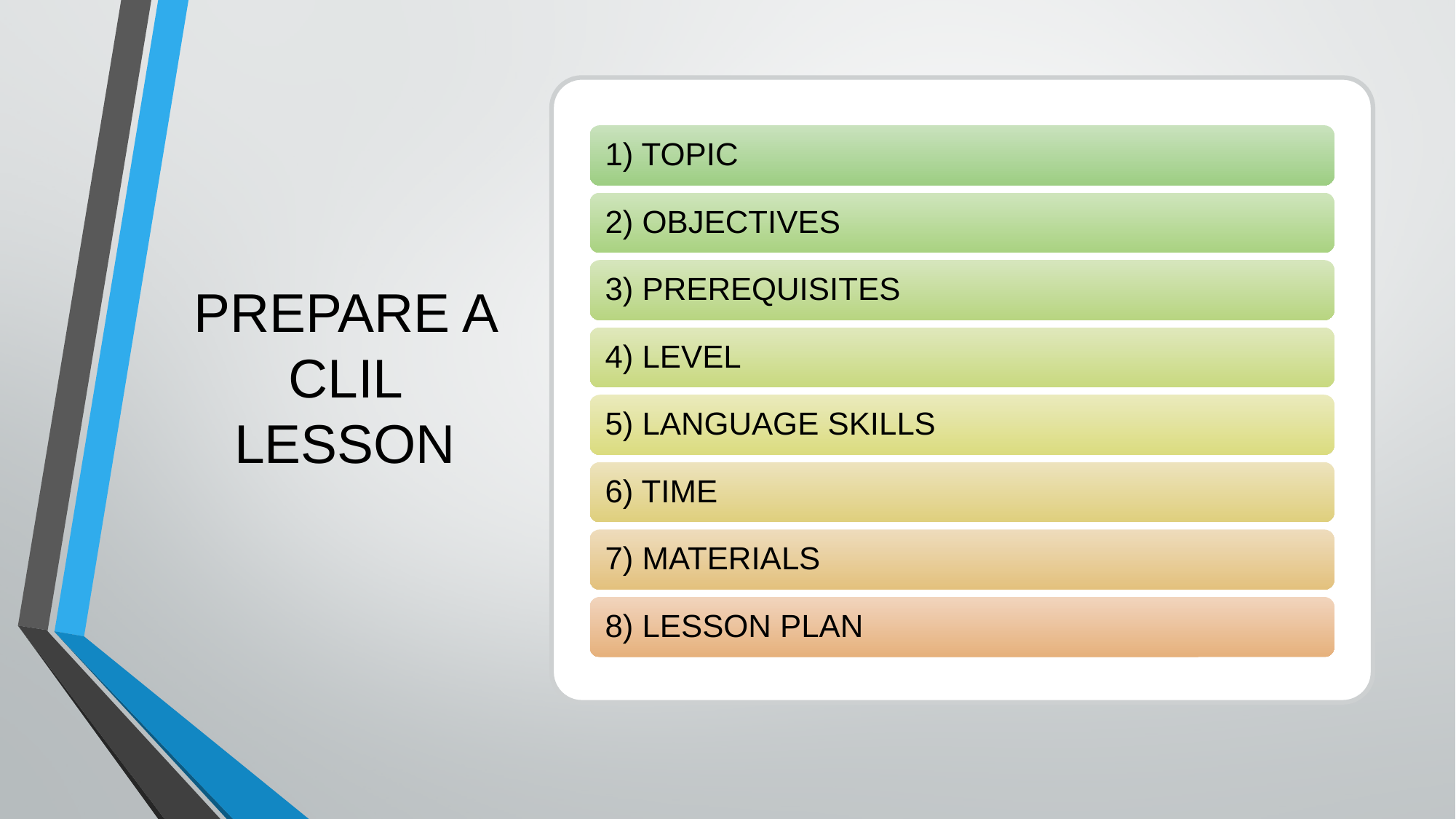

1) TOPIC
2) OBJECTIVES
3) PREREQUISITES
4) LEVEL
5) LANGUAGE SKILLS
6) TIME
7) MATERIALS
8) LESSON PLAN
# PREPARE A CLIL LESSON